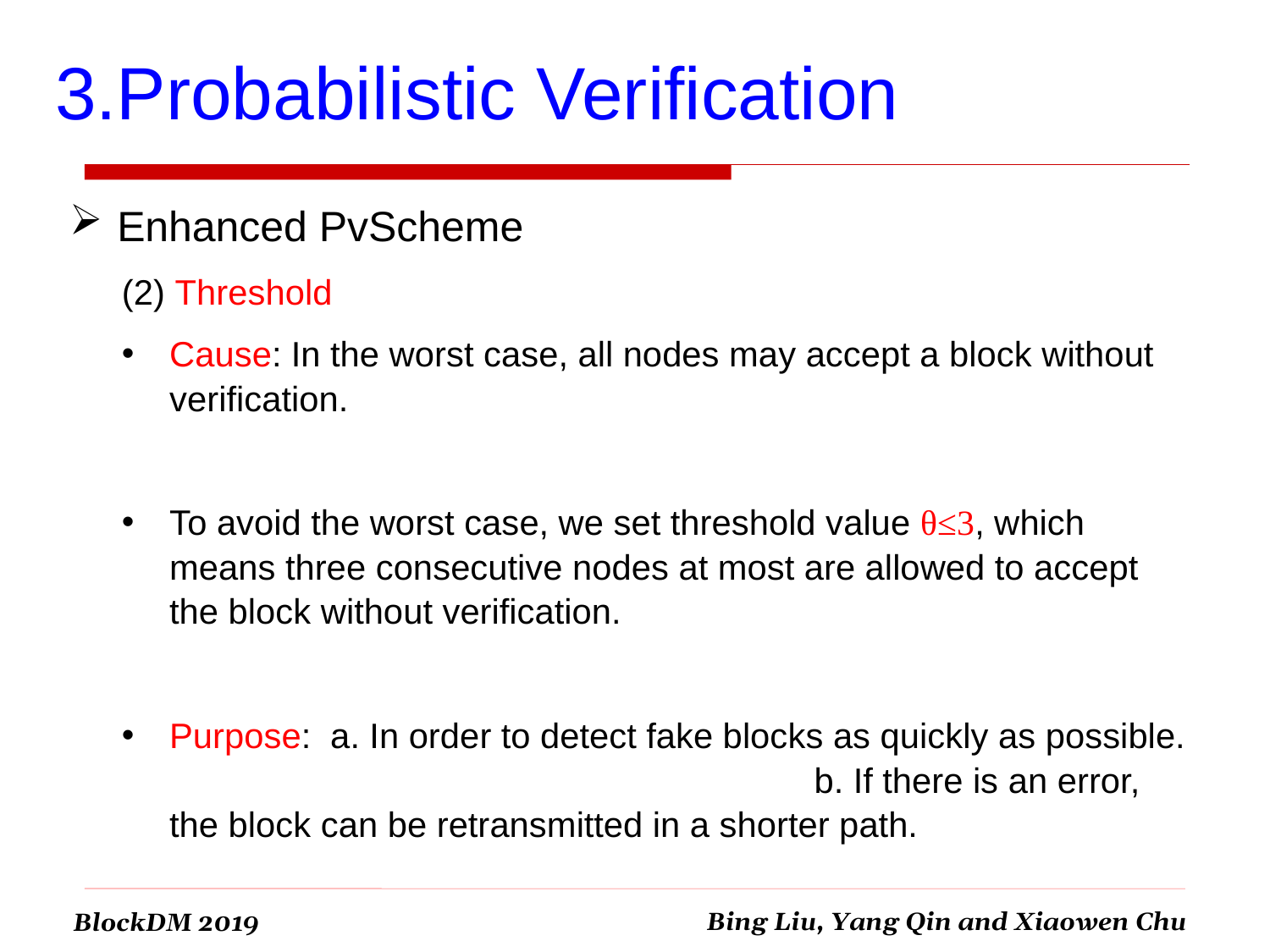

# 3.Probabilistic Verification

Enhanced PvScheme
(2) Threshold
Cause: In the worst case, all nodes may accept a block without verification.

To avoid the worst case, we set threshold value θ≤3, which means three consecutive nodes at most are allowed to accept the block without verification.

Purpose:  a. In order to detect fake blocks as quickly as possible.                                          		 b. If there is an error, the block can be retransmitted in a shorter path.